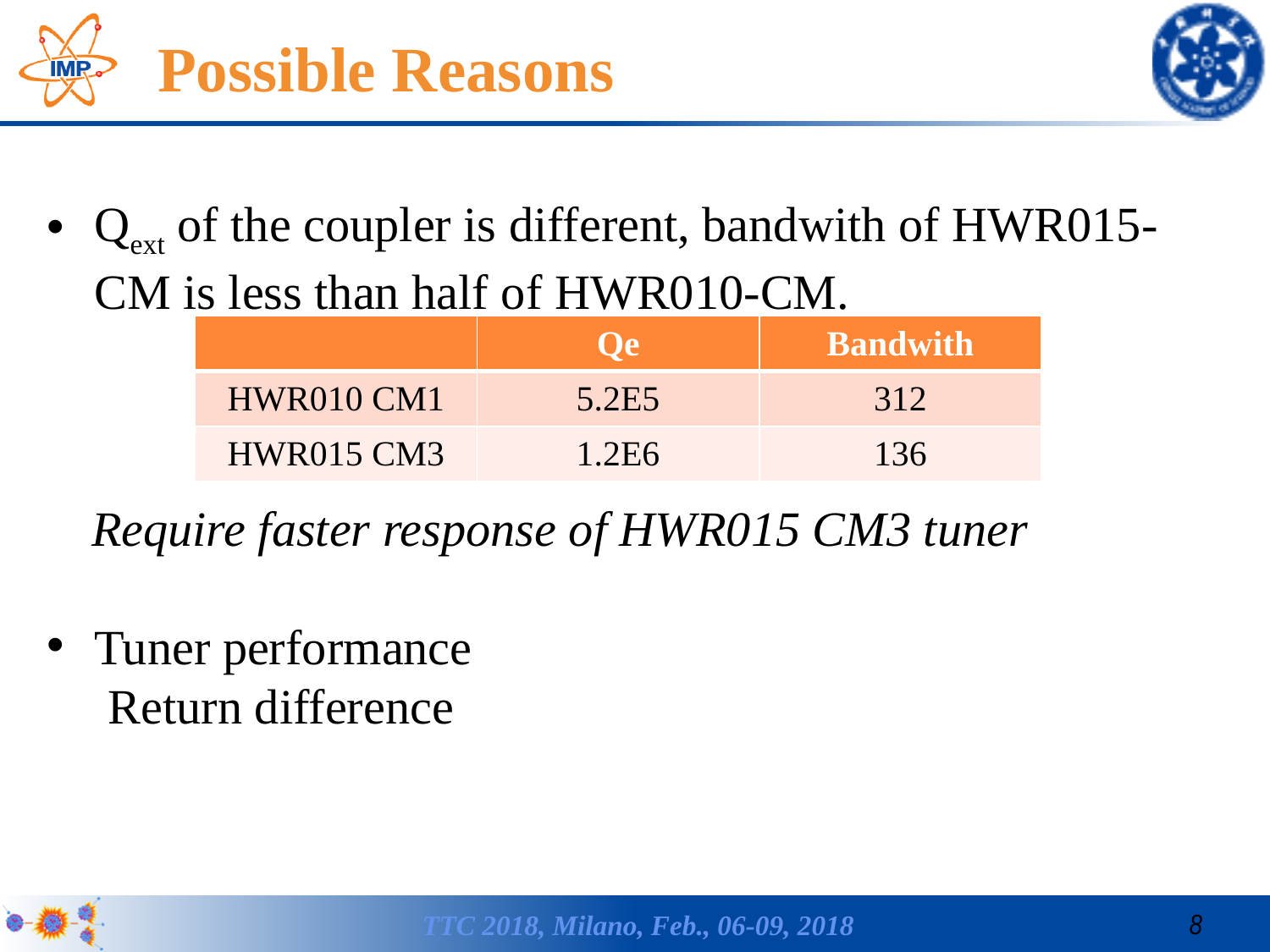

# Possible Reasons
Qext of the coupler is different, bandwith of HWR015-CM is less than half of HWR010-CM.

    Require faster response of HWR015 CM3 tuner

Tuner performance
     Return difference
|  | Qe | Bandwith |
| --- | --- | --- |
| HWR010 CM1 | 5.2E5 | 312 |
| HWR015 CM3 | 1.2E6 | 136 |